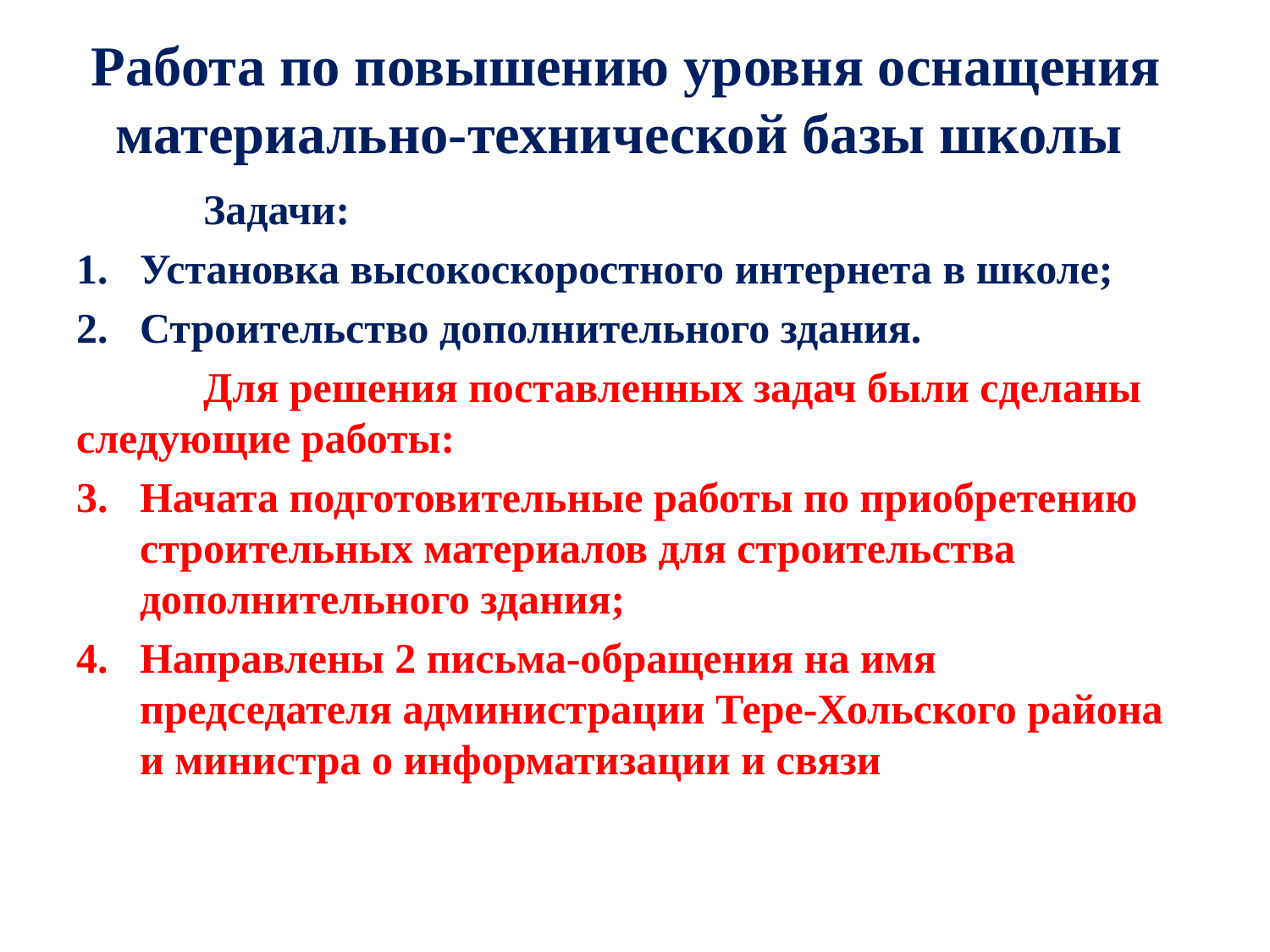

# Работа по повышению уровня оснащения материально-технической базы школы
 	Задачи:
Установка высокоскоростного интернета в школе;
Строительство дополнительного здания.
	Для решения поставленных задач были сделаны следующие работы:
Начата подготовительные работы по приобретению строительных материалов для строительства дополнительного здания;
Направлены 2 письма-обращения на имя председателя администрации Тере-Хольского района и министра о информатизации и связи